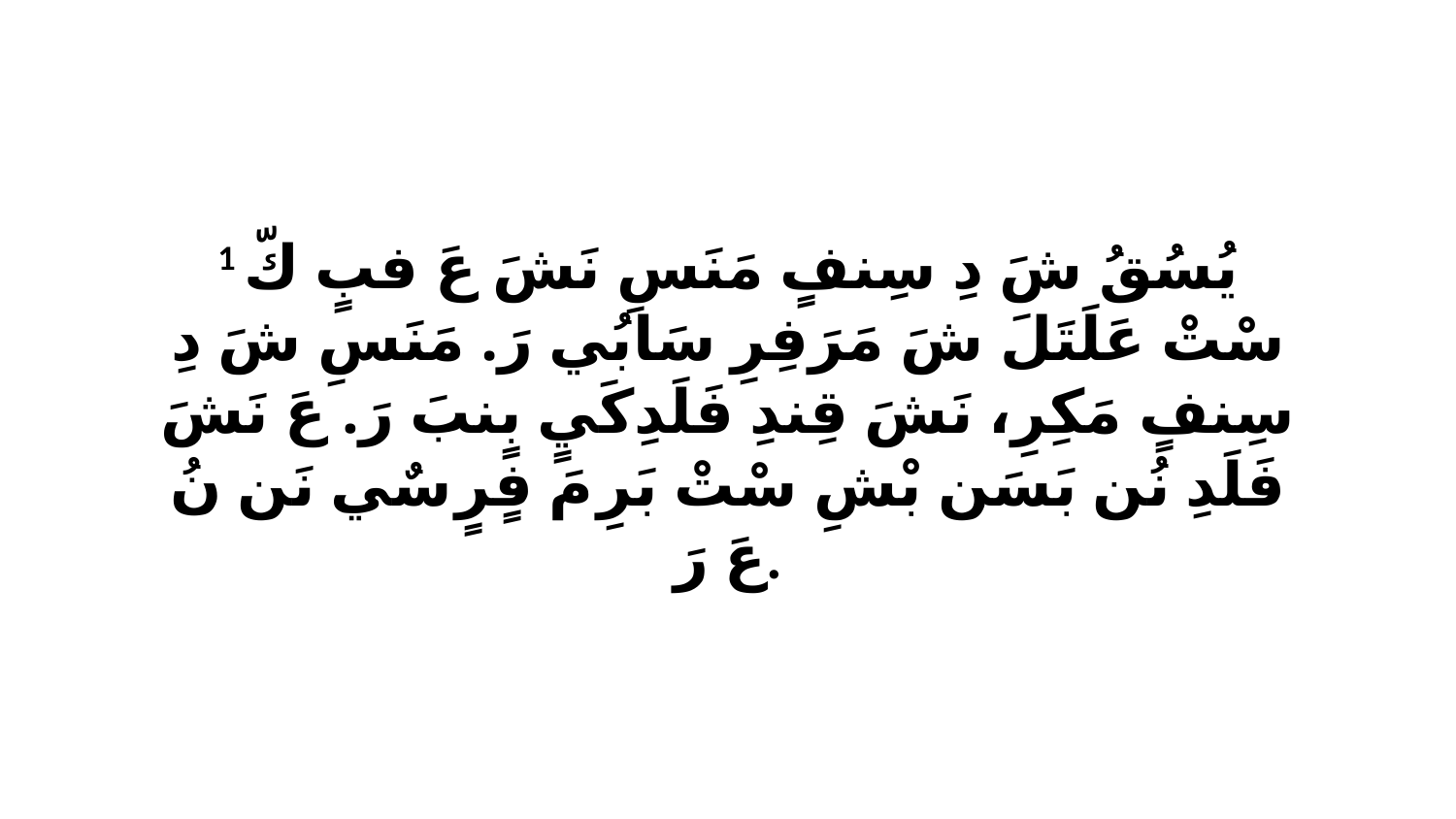

1 يُسُقُ شَ دِ سِنفٍ مَنَسِ نَشَ عَ فبٍ كّ سْتْ عَلَتَلَ شَ مَرَفِرِ سَابُي رَ. مَنَسِ شَ دِ سِنفٍ مَكِرِ، نَشَ قِندِ فَلَدِكَيٍ بٍنبَ رَ. عَ نَشَ فَلَدِ نُن بَسَن بْشِ سْتْ بَرِ مَ فٍرٍ سٌي نَن نُ عَ رَ.